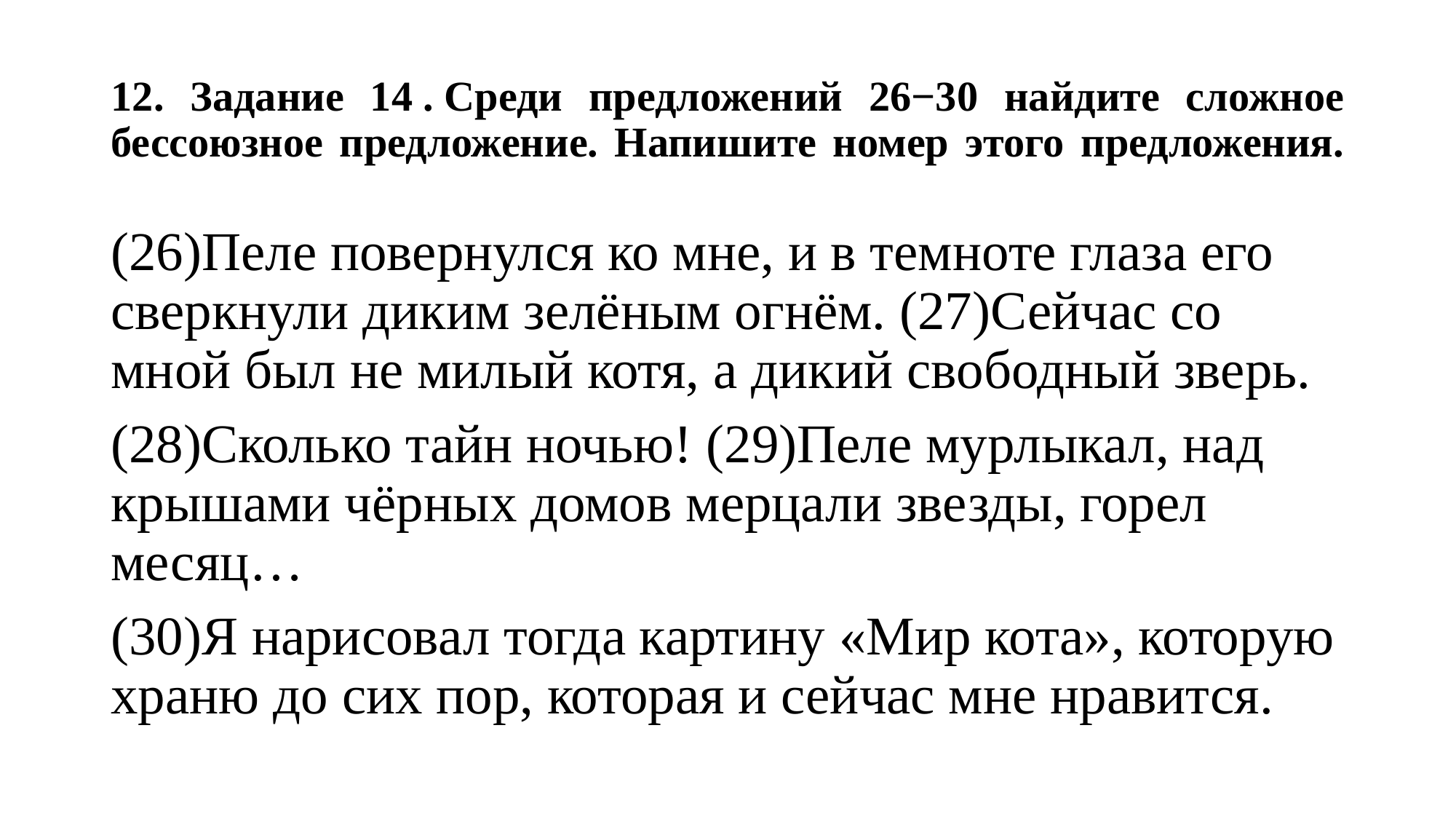

# 12. Задание 14 . Среди предложений 26−30 найдите сложное бессоюзное предложение. Напишите номер этого предложения.
(26)Пеле повернулся ко мне, и в темноте глаза его сверкнули диким зелёным огнём. (27)Сейчас со мной был не милый котя, а дикий свободный зверь.
(28)Сколько тайн ночью! (29)Пеле мурлыкал, над крышами чёрных домов мерцали звезды, горел месяц…
(30)Я нарисовал тогда картину «Мир кота», которую храню до сих пор, которая и сейчас мне нравится.